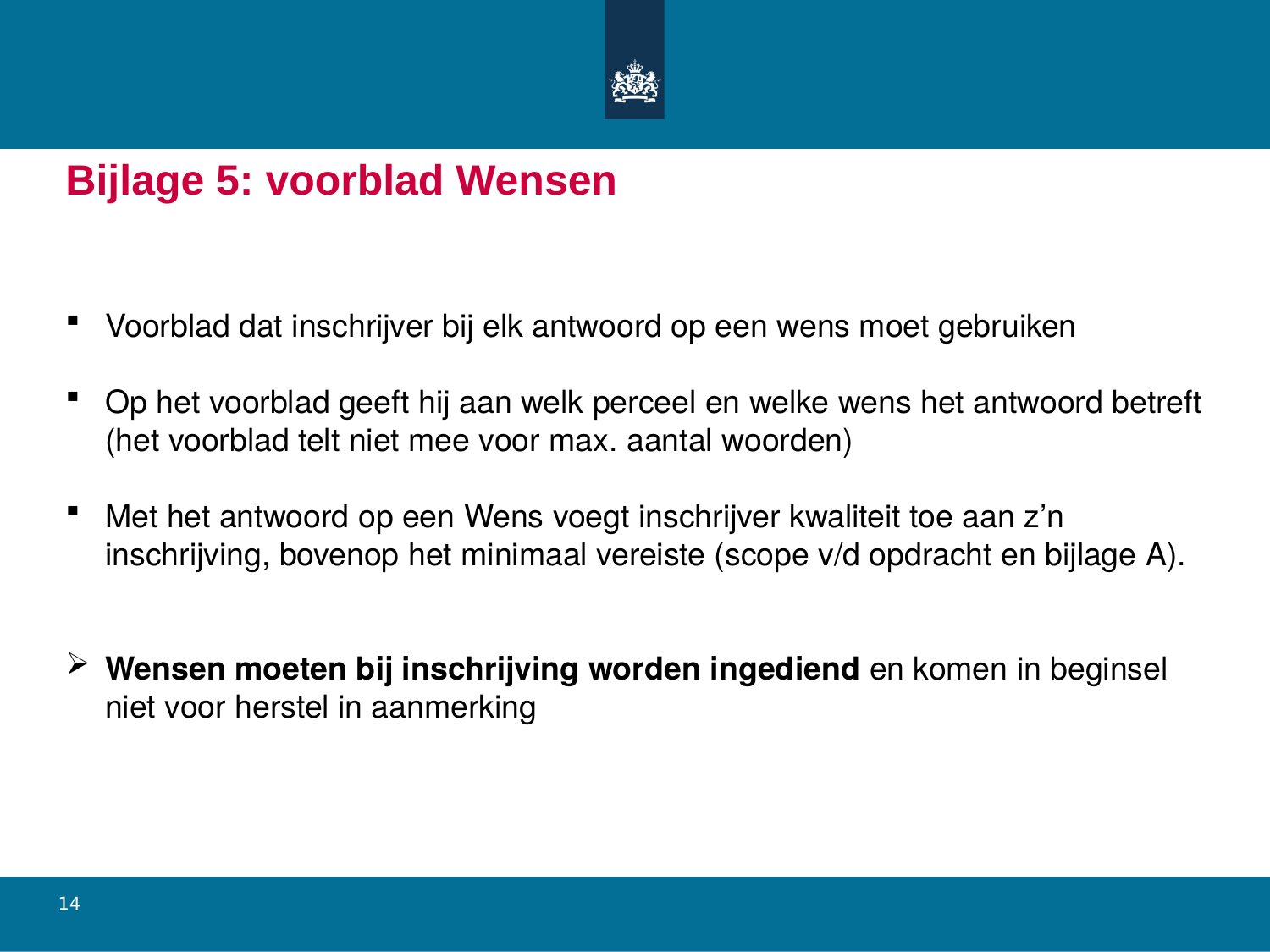

Bijlage 5: voorblad Wensen

Voorblad dat inschrijver bij elk antwoord op een wens moet gebruiken

Op het voorblad geeft hij aan welk perceel en welke wens het antwoord betreft (het voorblad telt niet mee voor max. aantal woorden)

Met het antwoord op een Wens voegt inschrijver kwaliteit toe aan z’n inschrijving, bovenop het minimaal vereiste (scope v/d opdracht en bijlage A).

Wensen moeten bij inschrijving worden ingediend en komen in beginsel niet voor herstel in aanmerking
14